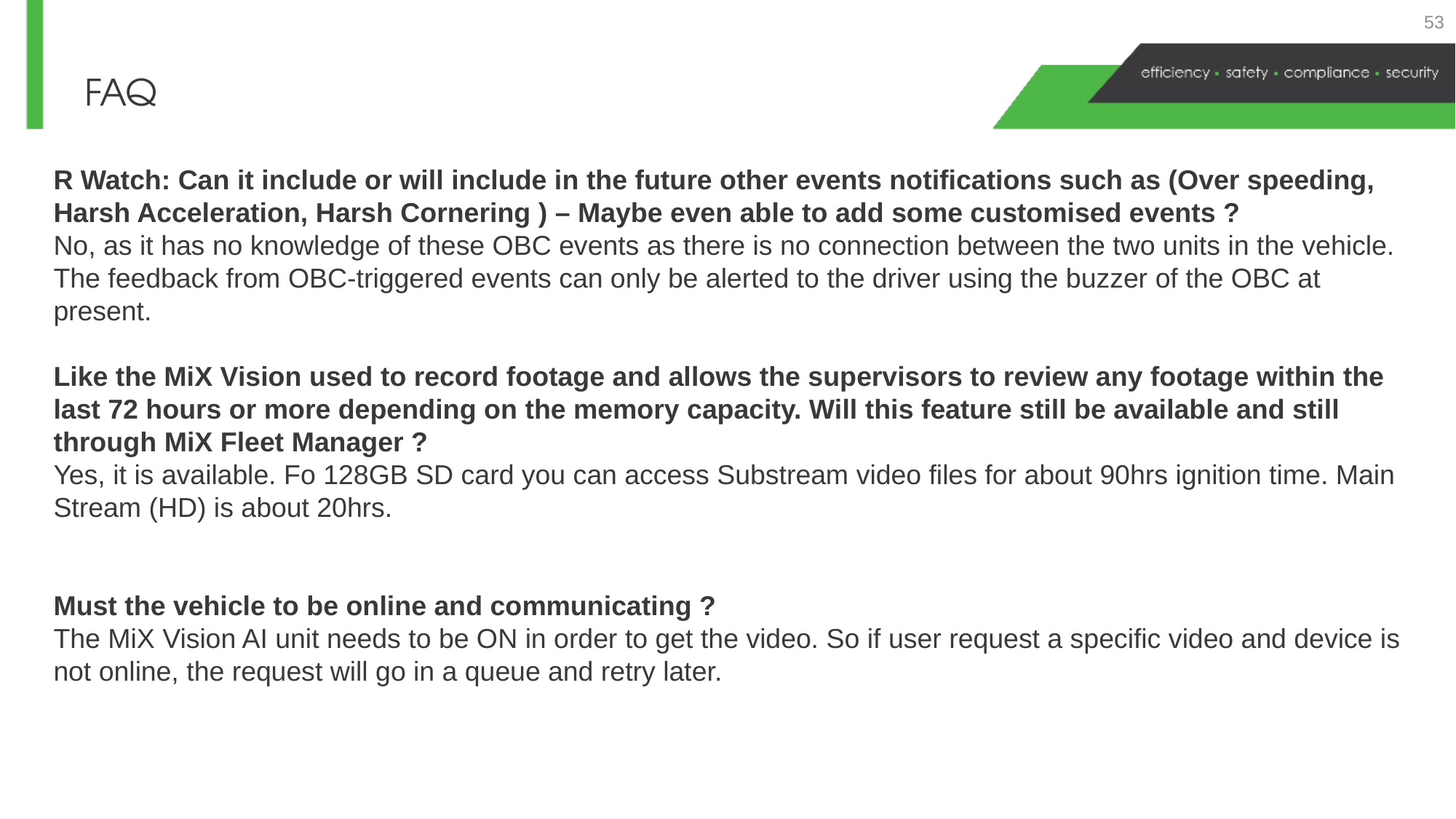

53
FAQ

R Watch: Can it include or will include in the future other events notifications such as (Over speeding, Harsh Acceleration, Harsh Cornering ) – Maybe even able to add some customised events ?
No, as it has no knowledge of these OBC events as there is no connection between the two units in the vehicle.  The feedback from OBC-triggered events can only be alerted to the driver using the buzzer of the OBC at present.

Like the MiX Vision used to record footage and allows the supervisors to review any footage within the last 72 hours or more depending on the memory capacity. Will this feature still be available and still through MiX Fleet Manager ?
Yes, it is available. Fo 128GB SD card you can access Substream video files for about 90hrs ignition time. Main Stream (HD) is about 20hrs.

Must the vehicle to be online and communicating ?
The MiX Vision AI unit needs to be ON in order to get the video. So if user request a specific video and device is not online, the request will go in a queue and retry later.